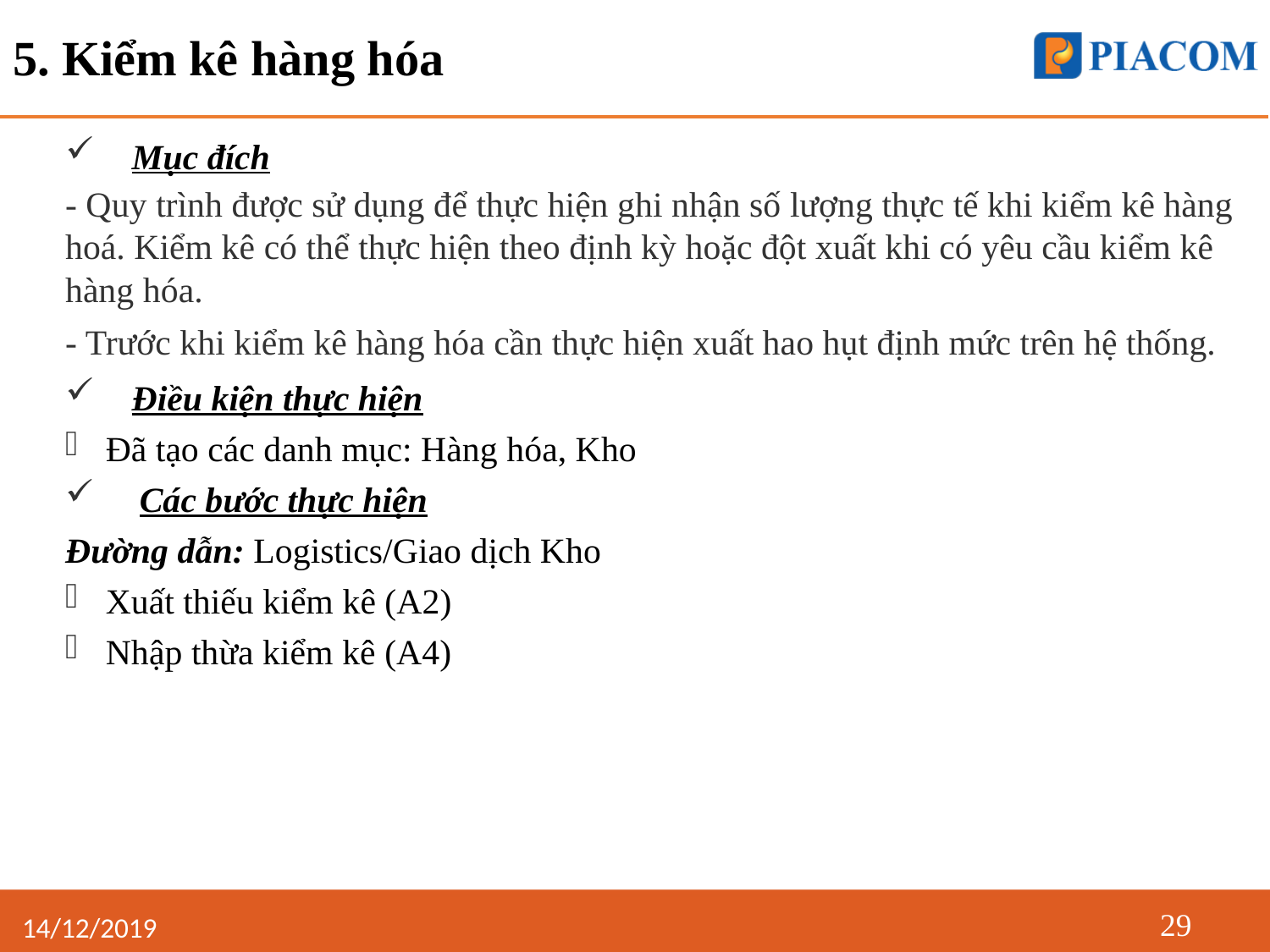

5. Kiểm kê hàng hóa
Mục đích
- Quy trình được sử dụng để thực hiện ghi nhận số lượng thực tế khi kiểm kê hàng hoá. Kiểm kê có thể thực hiện theo định kỳ hoặc đột xuất khi có yêu cầu kiểm kê hàng hóa.
- Trước khi kiểm kê hàng hóa cần thực hiện xuất hao hụt định mức trên hệ thống.
Điều kiện thực hiện
Đã tạo các danh mục: Hàng hóa, Kho
Các bước thực hiện
Đường dẫn: Logistics/Giao dịch Kho
Xuất thiếu kiểm kê (A2)
Nhập thừa kiểm kê (A4)